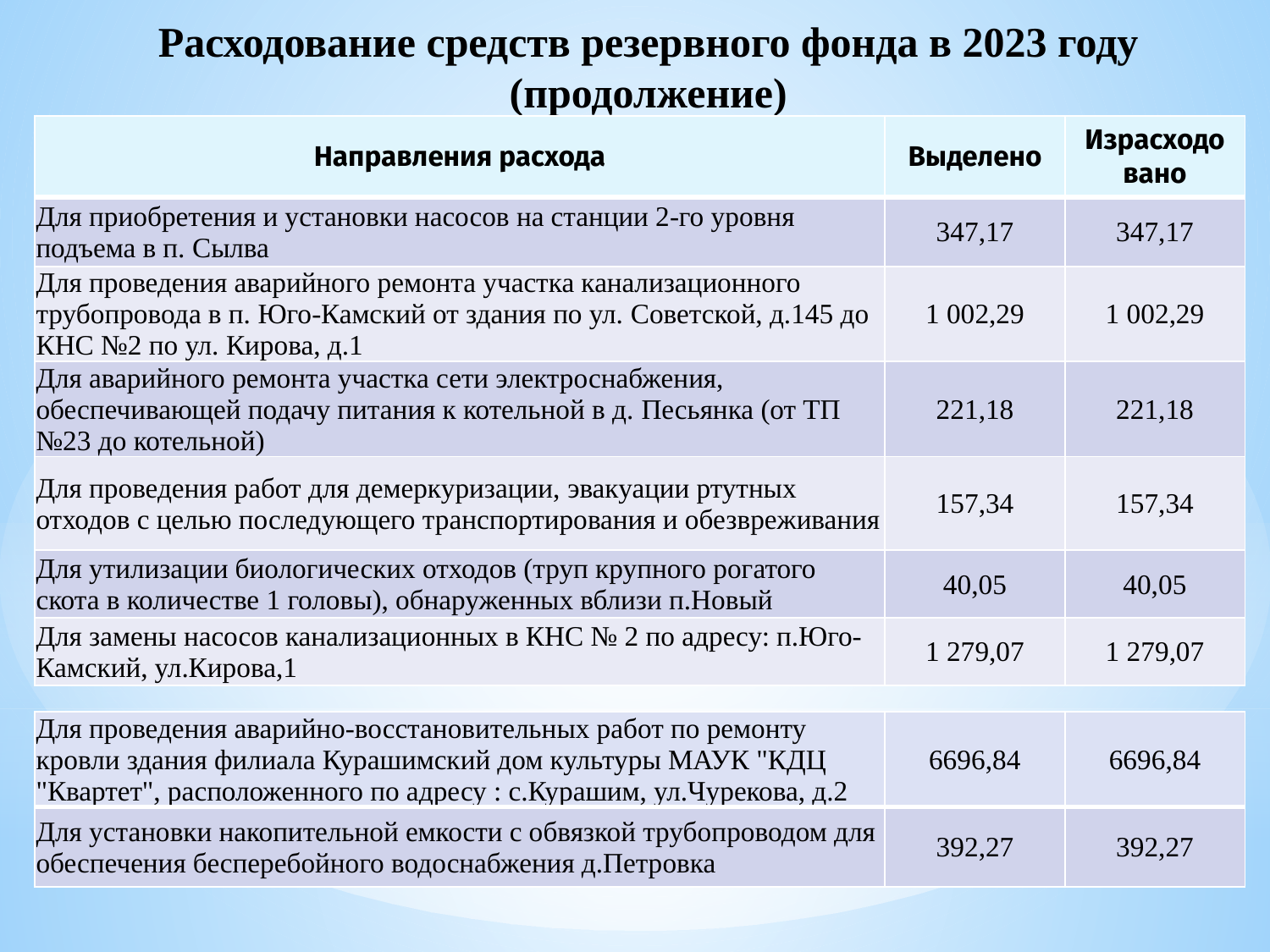

# Расходование средств резервного фонда в 2023 году (продолжение)

| Направления расхода | Выделено | Израсходовано |
| --- | --- | --- |
| Для приобретения и установки насосов на станции 2-го уровня подъема в п. Сылва | 347,17 | 347,17 |
| Для проведения аварийного ремонта участка канализационного трубопровода в п. Юго-Камский от здания по ул. Советской, д.145 до КНС №2 по ул. Кирова, д.1 | 1 002,29 | 1 002,29 |
| Для аварийного ремонта участка сети электроснабжения, обеспечивающей подачу питания к котельной в д. Песьянка (от ТП №23 до котельной) | 221,18 | 221,18 |
| Для проведения работ для демеркуризации, эвакуации ртутных отходов с целью последующего транспортирования и обезвреживания | 157,34 | 157,34 |
| Для утилизации биологических отходов (труп крупного рогатого скота в количестве 1 головы), обнаруженных вблизи п.Новый | 40,05 | 40,05 |
| Для замены насосов канализационных в КНС № 2 по адресу: п.Юго-Камский, ул.Кирова,1 | 1 279,07 | 1 279,07 |
| Для проведения аварийно-восстановительных работ по ремонту кровли здания филиала Курашимский дом культуры МАУК "КДЦ "Квартет", расположенного по адресу : с.Курашим, ул.Чурекова, д.2 | 6696,84 | 6696,84 |
| --- | --- | --- |
| Для установки накопительной емкости с обвязкой трубопроводом для обеспечения бесперебойного водоснабжения д.Петровка | 392,27 | 392,27 |